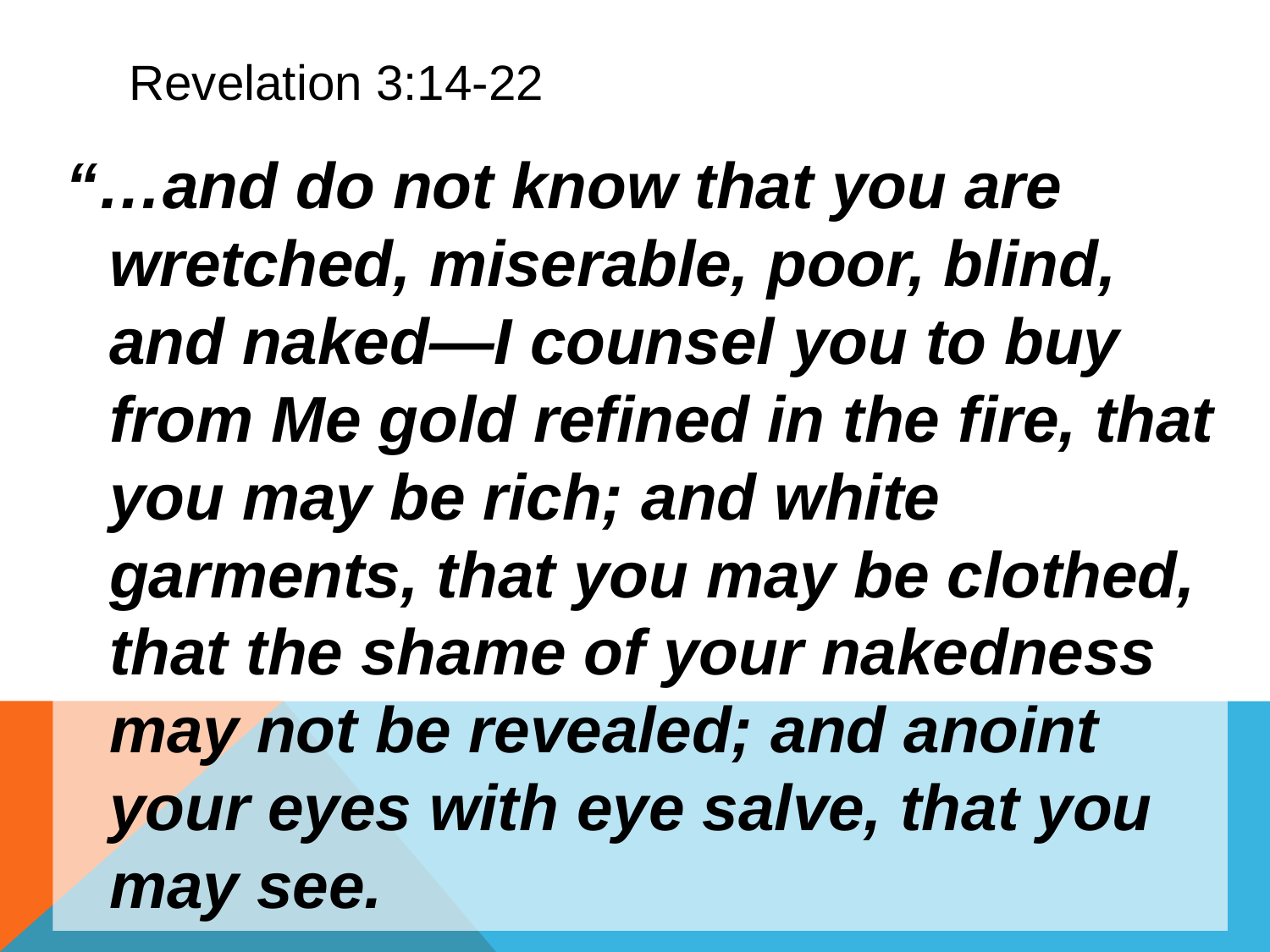

# Revelation 3:14-22
“…and do not know that you are wretched, miserable, poor, blind, and naked—I counsel you to buy from Me gold refined in the fire, that you may be rich; and white garments, that you may be clothed, that the shame of your nakedness may not be revealed; and anoint your eyes with eye salve, that you may see.